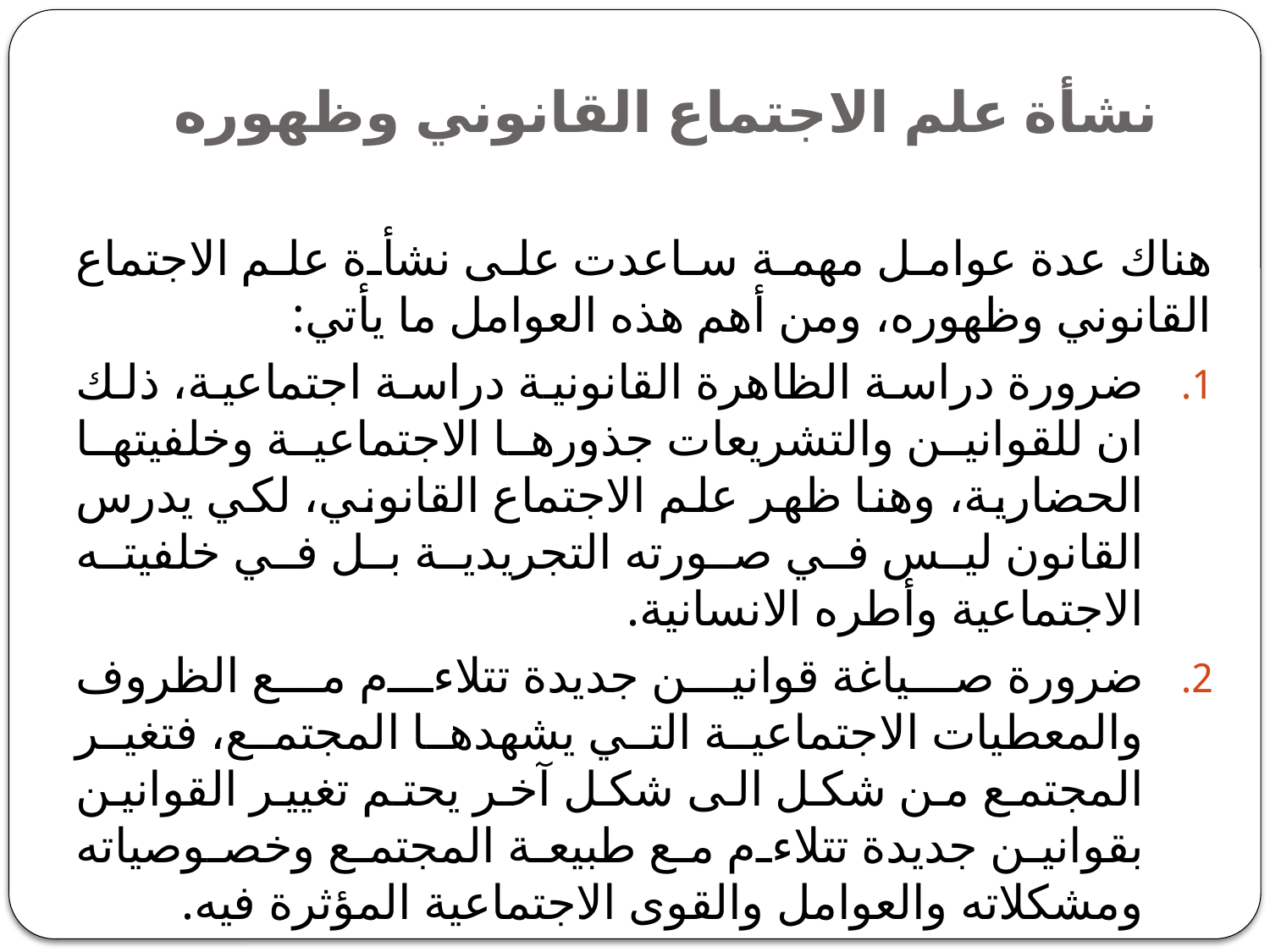

# نشأة علم الاجتماع القانوني وظهوره
هناك عدة عوامل مهمة ساعدت على نشأة علم الاجتماع القانوني وظهوره، ومن أهم هذه العوامل ما يأتي:
ضرورة دراسة الظاهرة القانونية دراسة اجتماعية، ذلك ان للقوانين والتشريعات جذورها الاجتماعية وخلفيتها الحضارية، وهنا ظهر علم الاجتماع القانوني، لكي يدرس القانون ليس في صورته التجريدية بل في خلفيته الاجتماعية وأطره الانسانية.
ضرورة صياغة قوانين جديدة تتلاءم مع الظروف والمعطيات الاجتماعية التي يشهدها المجتمع، فتغير المجتمع من شكل الى شكل آخر يحتم تغيير القوانين بقوانين جديدة تتلاءم مع طبيعة المجتمع وخصوصياته ومشكلاته والعوامل والقوى الاجتماعية المؤثرة فيه.